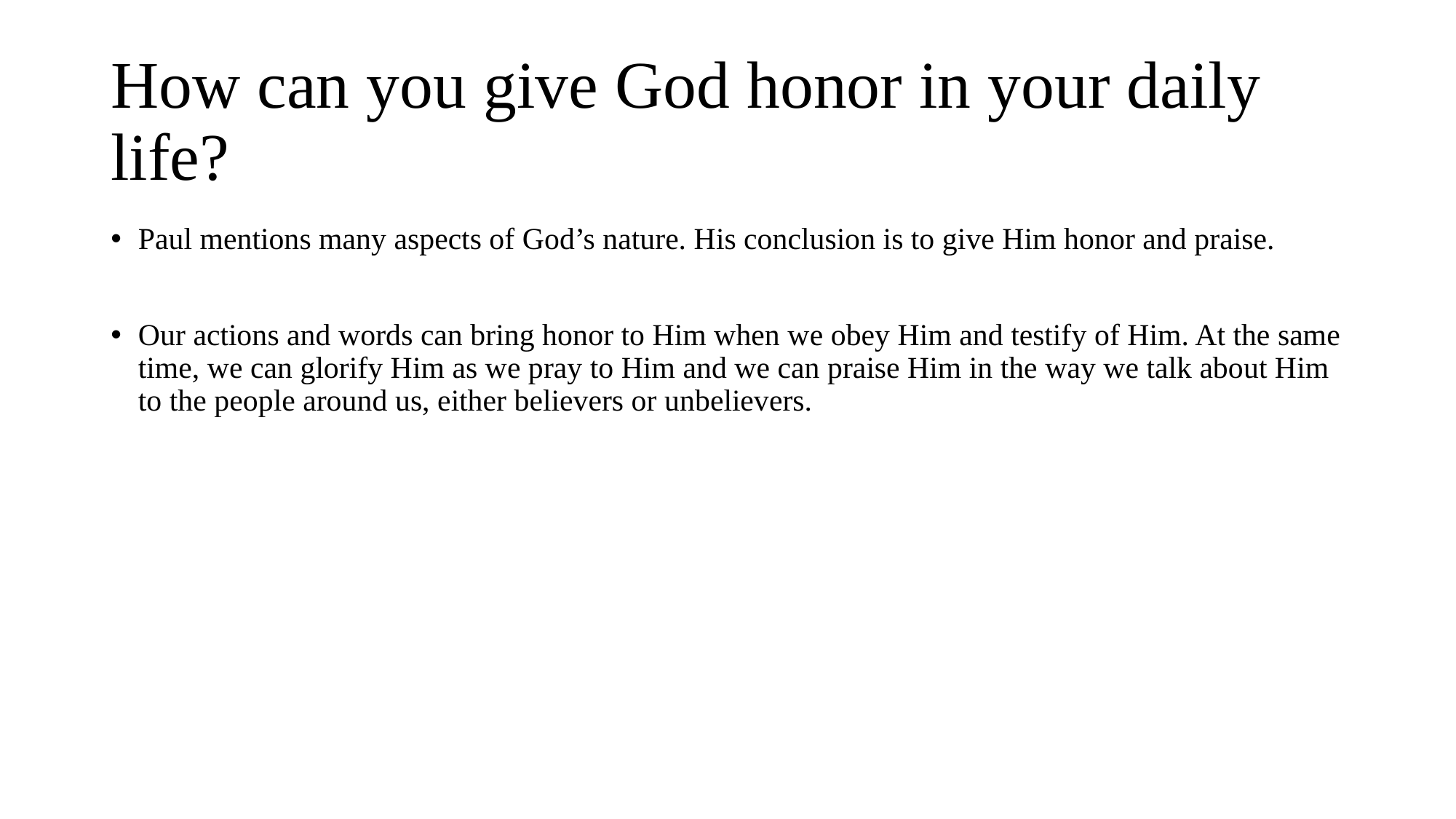

# How can you give God honor in your daily life?
Paul mentions many aspects of God’s nature. His conclusion is to give Him honor and praise.

Our actions and words can bring honor to Him when we obey Him and testify of Him. At the same time, we can glorify Him as we pray to Him and we can praise Him in the way we talk about Him to the people around us, either believers or unbelievers.